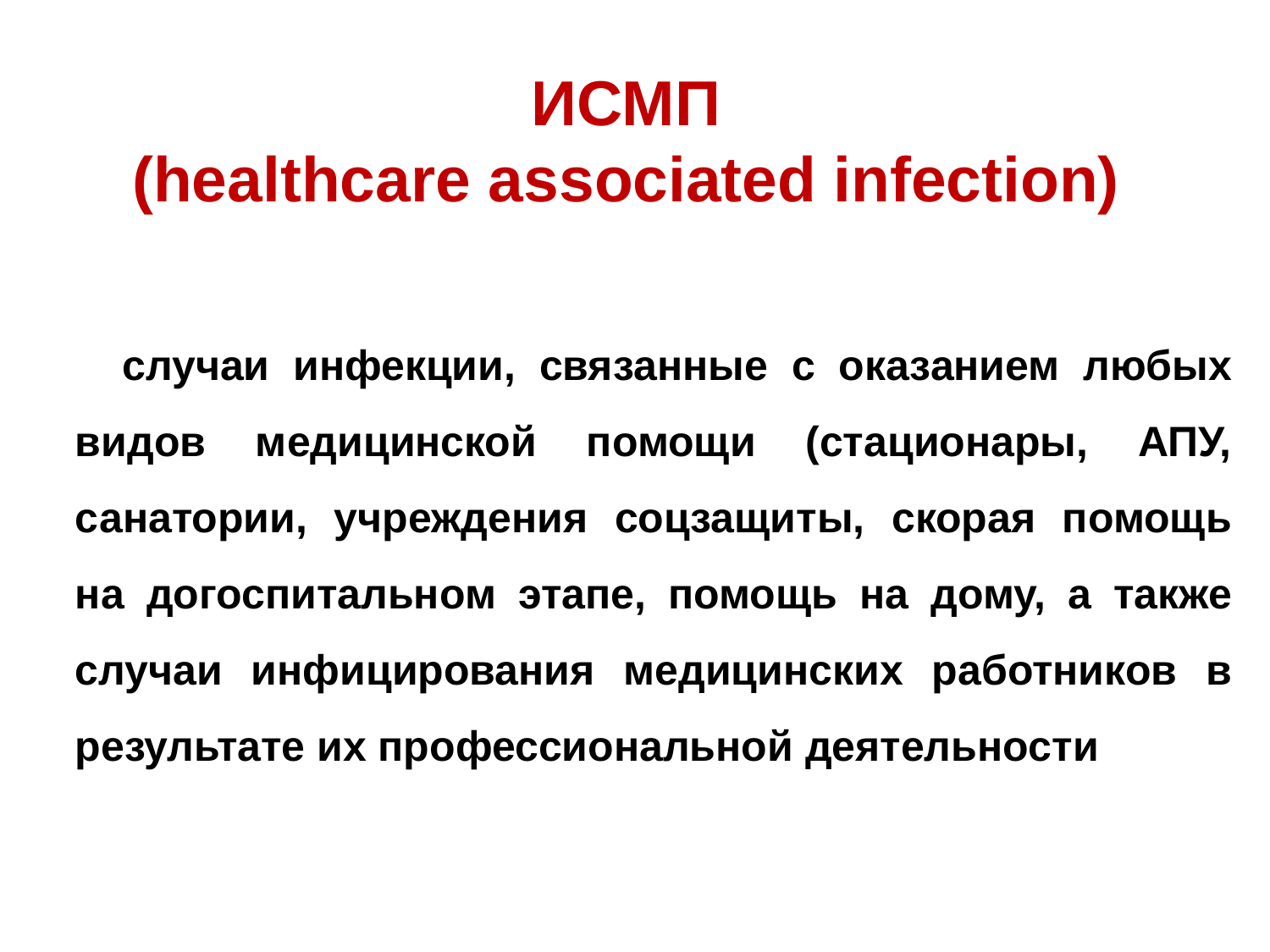

# ИСМП (healthcare associated infection)
    случаи инфекции, связанные с оказанием любых видов медицинской помощи (стационары, АПУ, санатории, учреждения соцзащиты, скорая помощь на догоспитальном этапе, помощь на дому, а также случаи инфицирования медицинских работников в результате их профессиональной деятельности